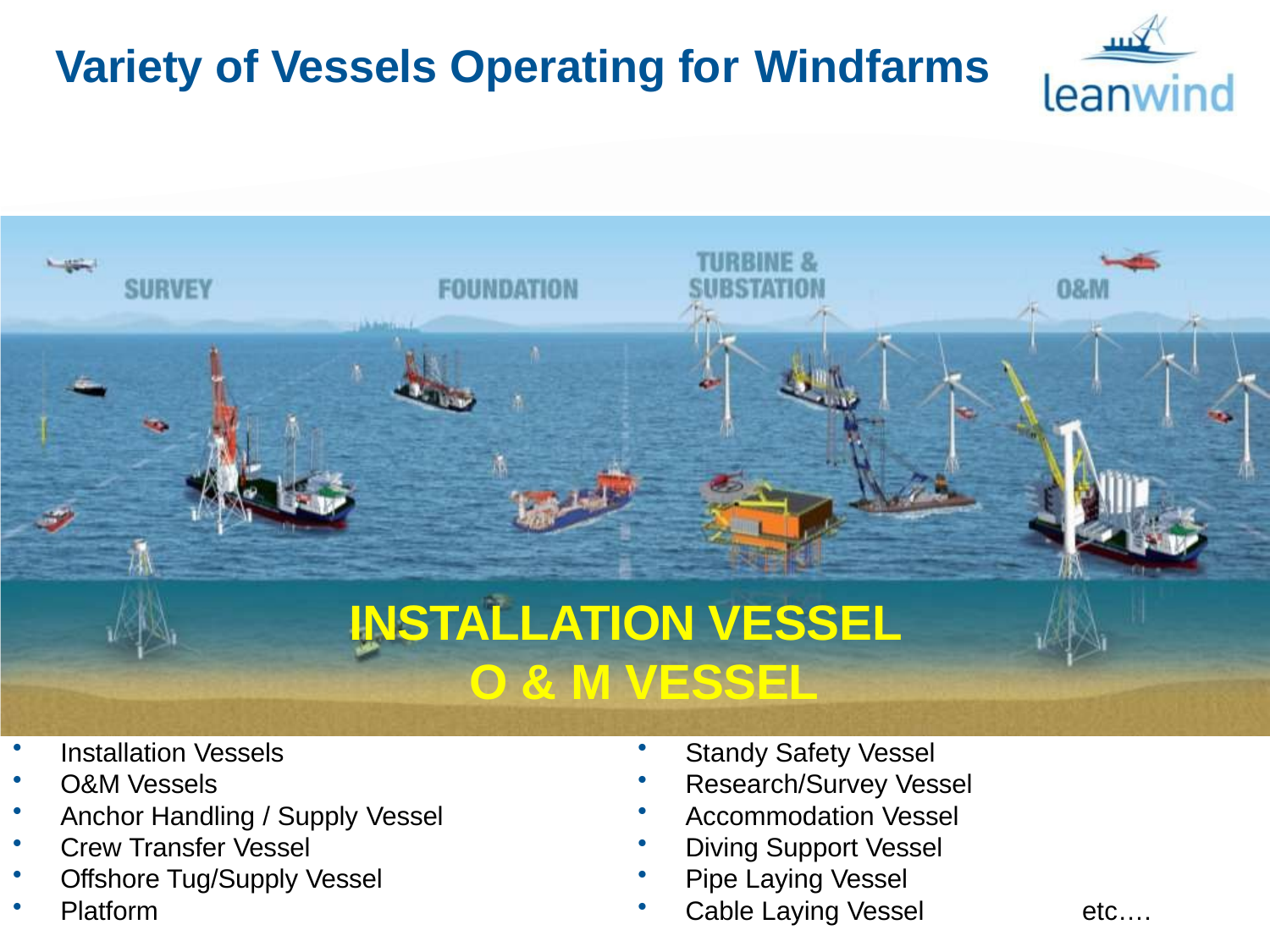

# Variety of Vessels Operating for Windfarms

INSTALLATION VESSEL  O & M VESSEL
Installation Vessels
O&M Vessels
Anchor Handling / Supply Vessel
Crew Transfer Vessel
Offshore Tug/Supply Vessel
Platform
Standy Safety Vessel
Research/Survey Vessel
Accommodation Vessel
Diving Support Vessel
Pipe Laying Vessel
Cable Laying Vessel
etc….